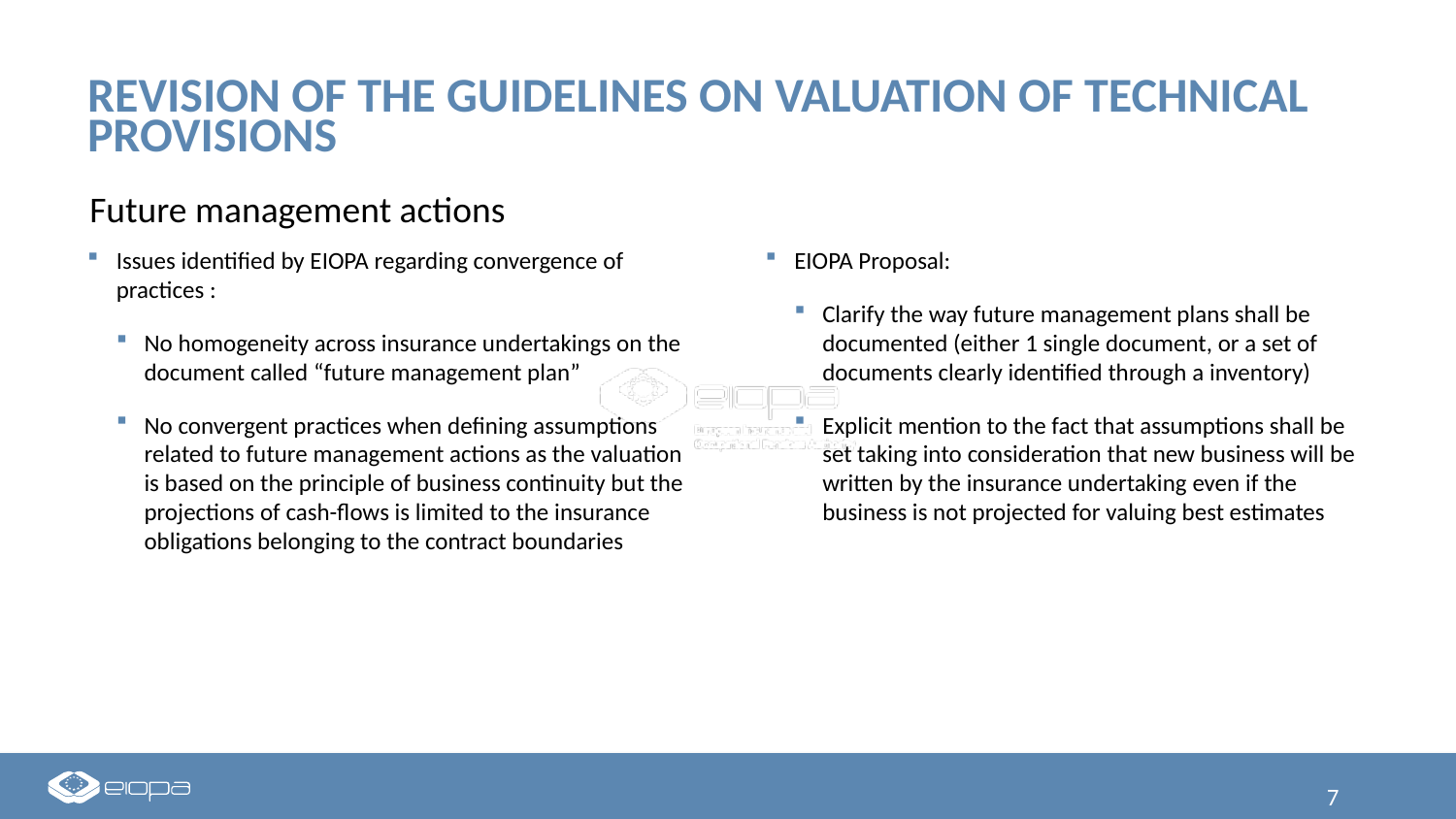

# Revision of the guidelines on valuation of technical provisions
Future management actions

Issues identified by EIOPA regarding convergence of practices :
No homogeneity across insurance undertakings on the document called “future management plan”
No convergent practices when defining assumptions related to future management actions as the valuation is based on the principle of business continuity but the projections of cash-flows is limited to the insurance obligations belonging to the contract boundaries
EIOPA Proposal:
Clarify the way future management plans shall be documented (either 1 single document, or a set of documents clearly identified through a inventory)
Explicit mention to the fact that assumptions shall be set taking into consideration that new business will be written by the insurance undertaking even if the business is not projected for valuing best estimates
7